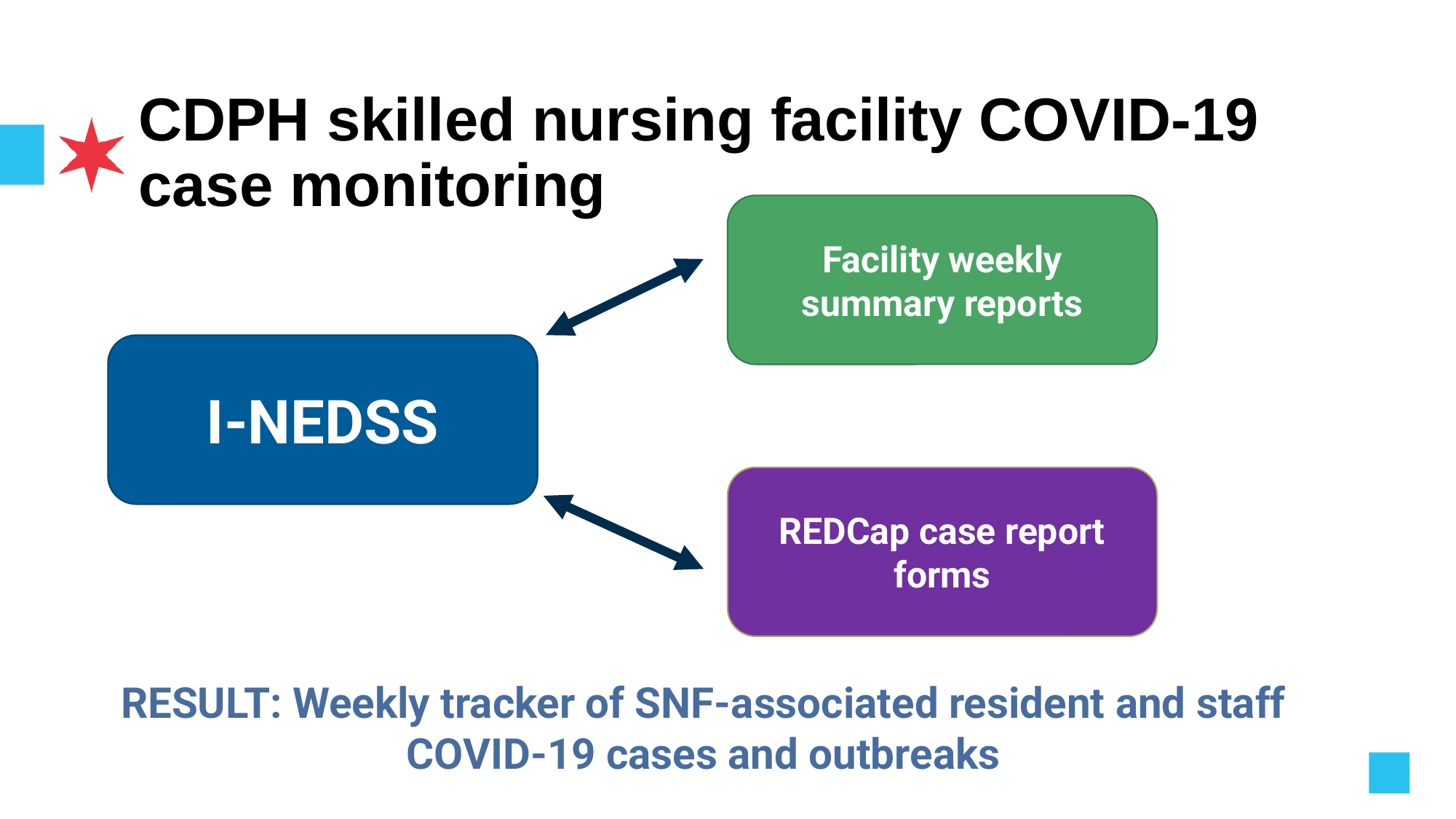

# CDPH skilled nursing facility COVID-19 case monitoring
Facility weekly summary reports
I-NEDSS
REDCap case report forms
RESULT: Weekly tracker of SNF-associated resident and staff COVID-19 cases and outbreaks